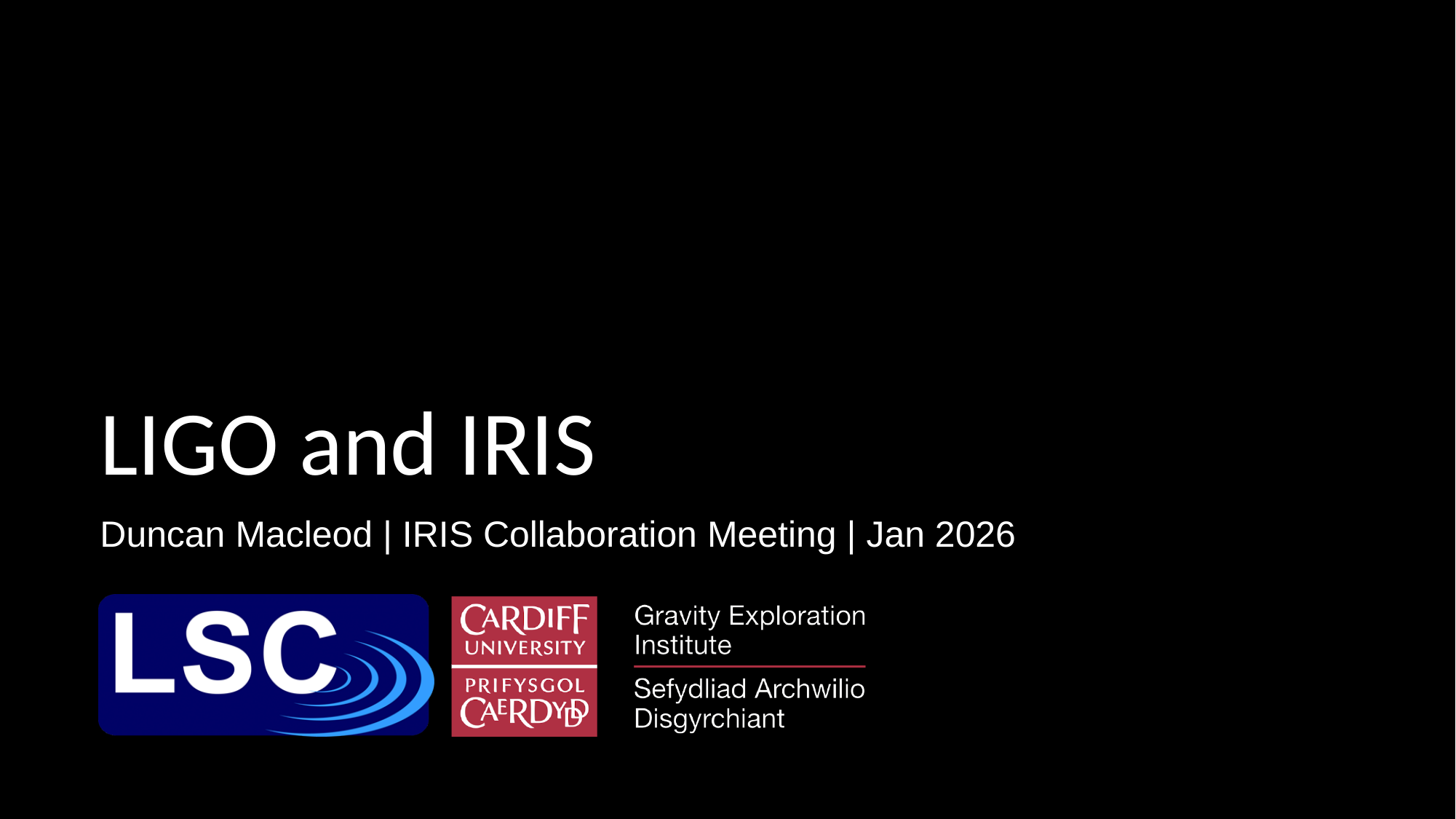

# LIGO and IRIS
Duncan Macleod | IRIS Collaboration Meeting | Jan 2026